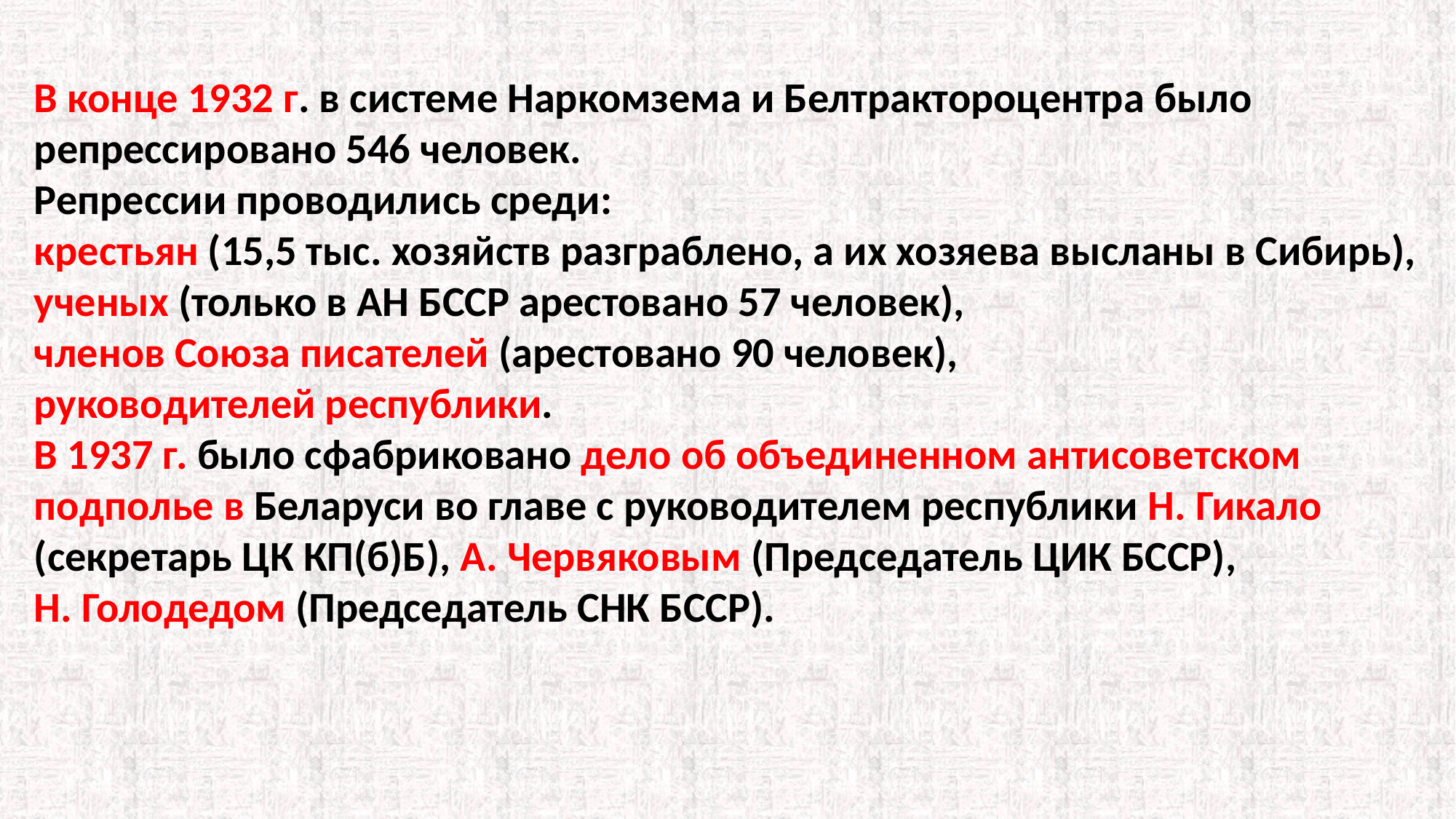

В конце 1932 г. в системе Наркомзема и Белтрактороцентра было репрессировано 546 человек.
Репрессии проводились среди:
крестьян (15,5 тыс. хозяйств раз­граблено, а их хозяева высланы в Сибирь),
ученых (только в АН БССР арестовано 57 человек),
членов Союза писателей (арестовано 90 чело­век),
руководителей республики.
В 1937 г. было сфабриковано дело об объединенном антисоветском подполье в Беларуси во главе с руководителем республики Н. Гикало (секретарь ЦК КП(б)Б), А. Червяковым (Председатель ЦИК БССР),
Н. Голодедом (Председатель СНК БССР).